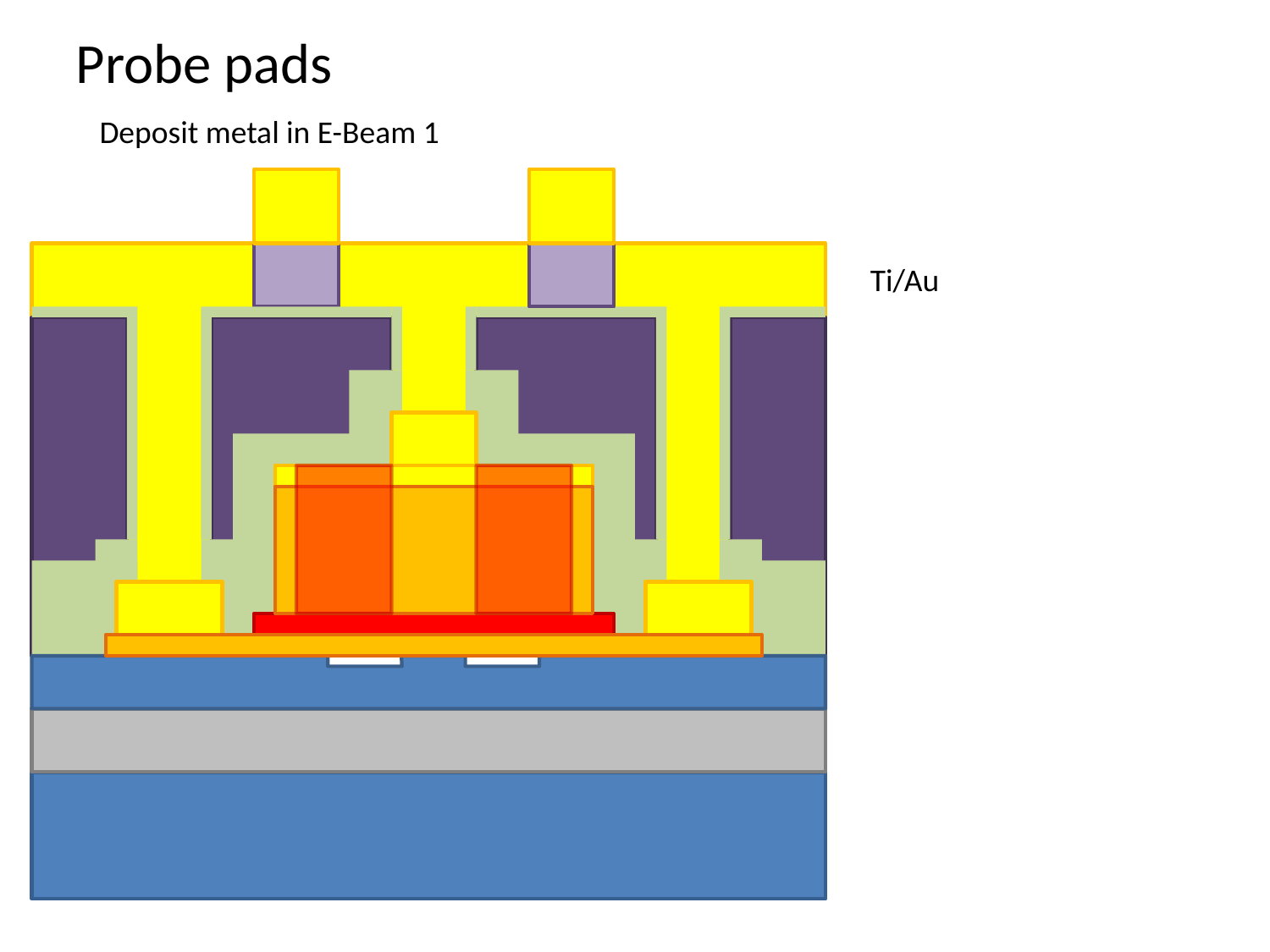

Probe pads
Deposit metal in E-Beam 1

Ti/Au